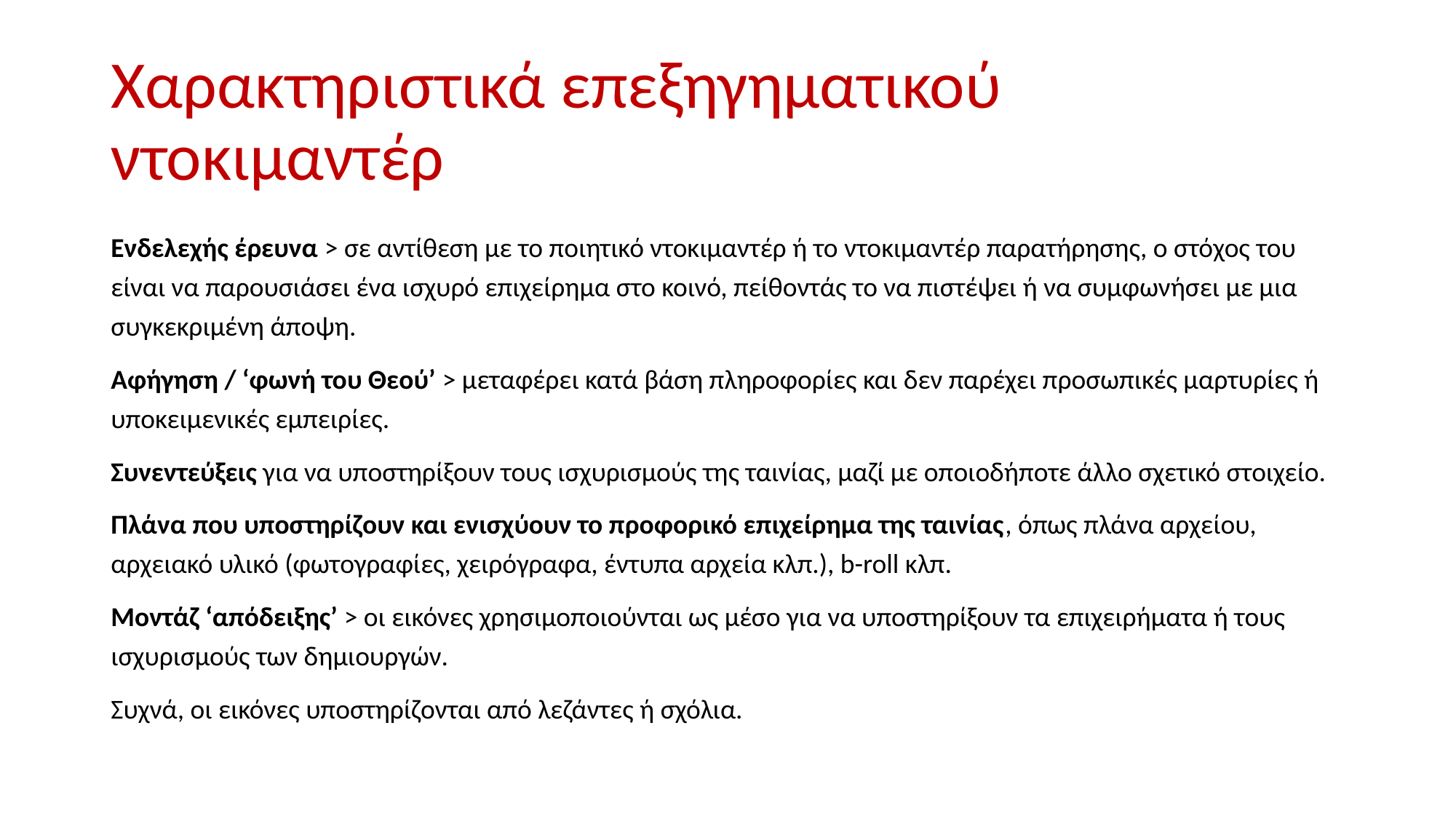

# Χαρακτηριστικά επεξηγηματικού ντοκιμαντέρ
Ενδελεχής έρευνα > σε αντίθεση με το ποιητικό ντοκιμαντέρ ή το ντοκιμαντέρ παρατήρησης, ο στόχος του είναι να παρουσιάσει ένα ισχυρό επιχείρημα στο κοινό, πείθοντάς το να πιστέψει ή να συμφωνήσει με μια συγκεκριμένη άποψη.
Αφήγηση / ‘φωνή του Θεού’ > μεταφέρει κατά βάση πληροφορίες και δεν παρέχει προσωπικές μαρτυρίες ή υποκειμενικές εμπειρίες.
Συνεντεύξεις για να υποστηρίξουν τους ισχυρισμούς της ταινίας, μαζί με οποιοδήποτε άλλο σχετικό στοιχείο.
Πλάνα που υποστηρίζουν και ενισχύουν το προφορικό επιχείρημα της ταινίας, όπως πλάνα αρχείου, αρχειακό υλικό (φωτογραφίες, χειρόγραφα, έντυπα αρχεία κλπ.), b-roll κλπ.
Μοντάζ ‘απόδειξης’ > οι εικόνες χρησιμοποιούνται ως μέσο για να υποστηρίξουν τα επιχειρήματα ή τους ισχυρισμούς των δημιουργών.
Συχνά, οι εικόνες υποστηρίζονται από λεζάντες ή σχόλια.